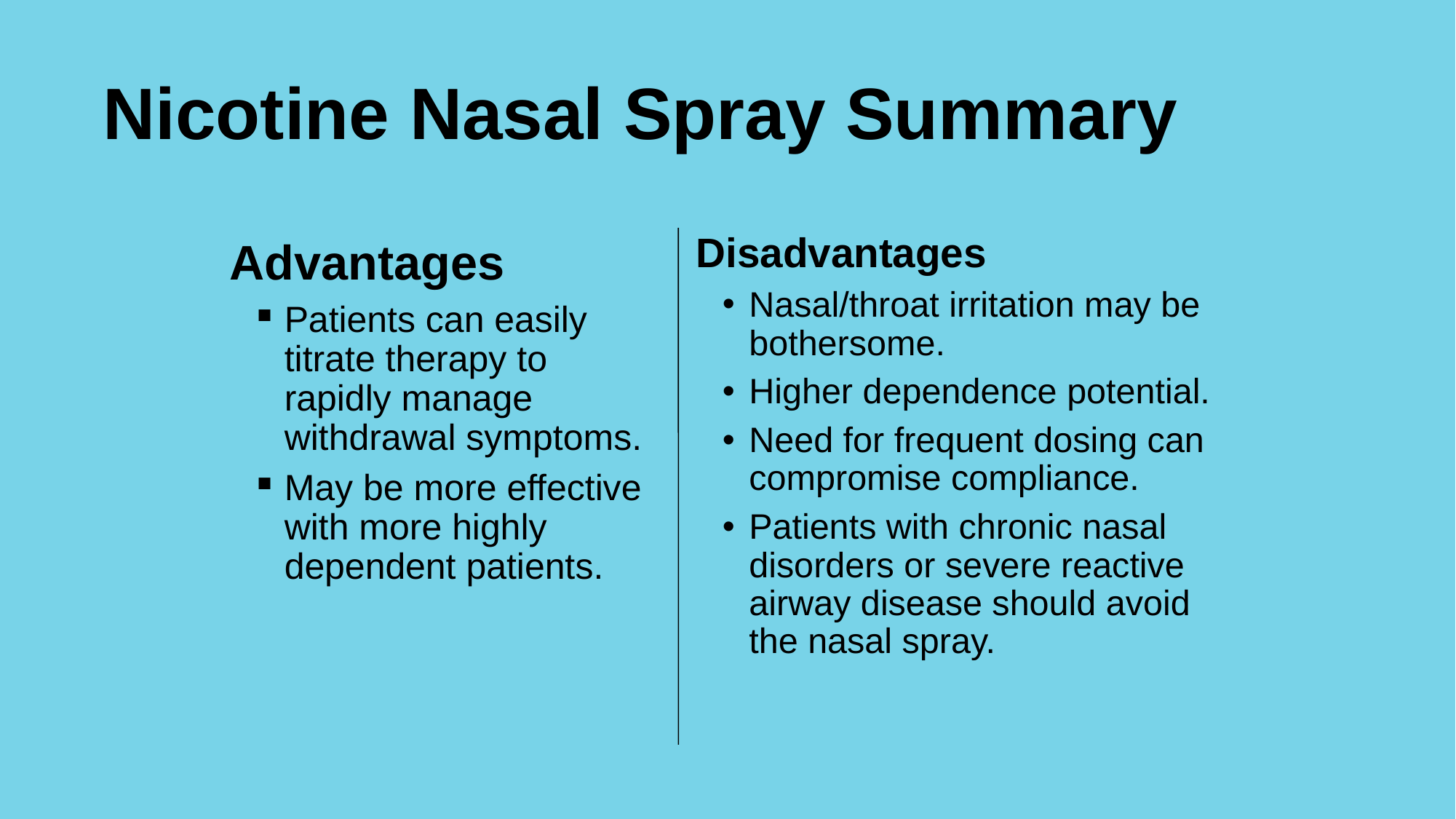

Nicotine Nasal Spray Summary
Advantages
Patients can easily titrate therapy to rapidly manage withdrawal symptoms.
May be more effective with more highly dependent patients.

Disadvantages
Nasal/throat irritation may be bothersome.
Higher dependence potential.
Need for frequent dosing can compromise compliance.
Patients with chronic nasal disorders or severe reactive airway disease should avoid the nasal spray.